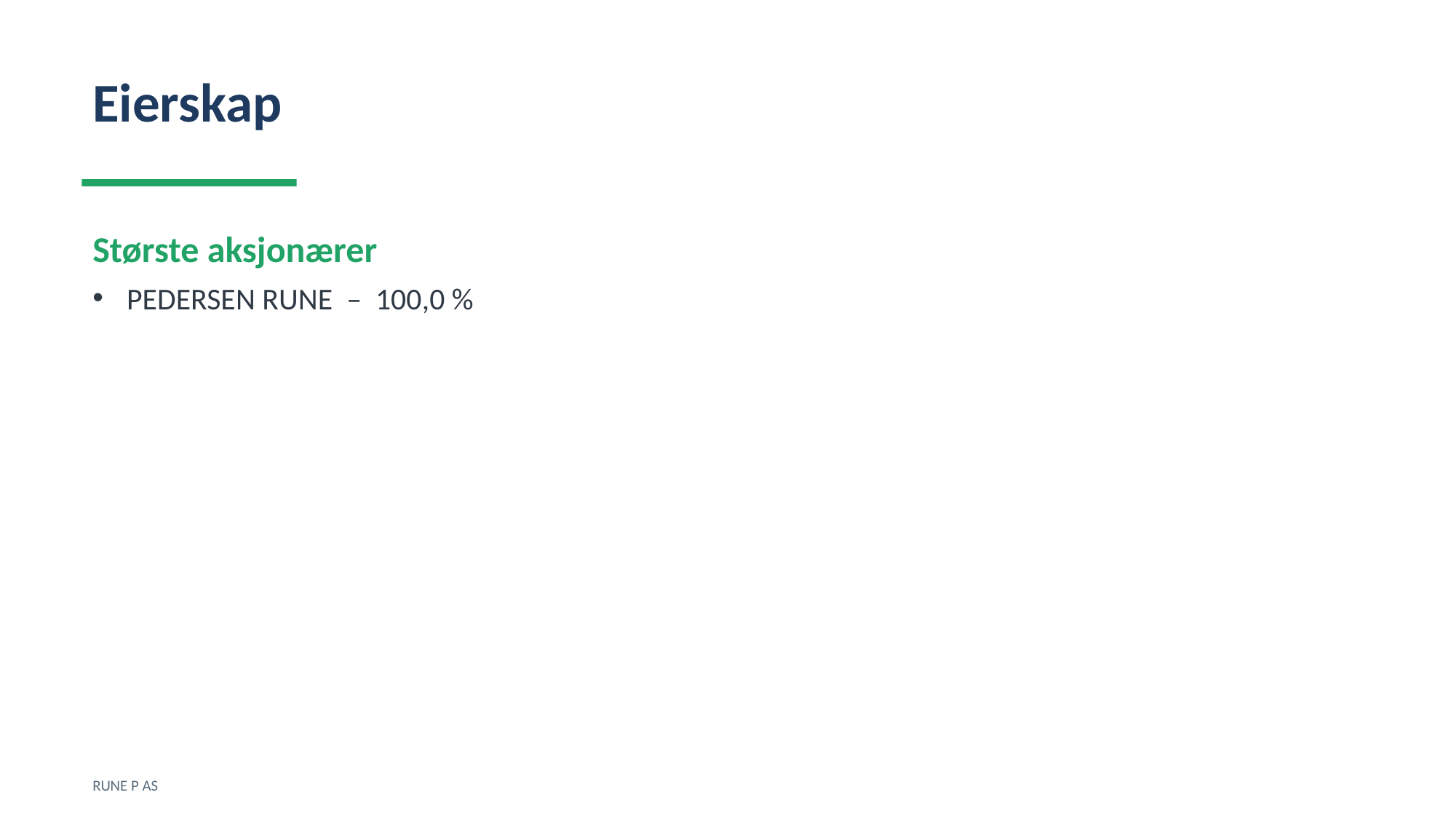

Eierskap

Største aksjonærer
PEDERSEN RUNE  –  100,0 %
RUNE P AS